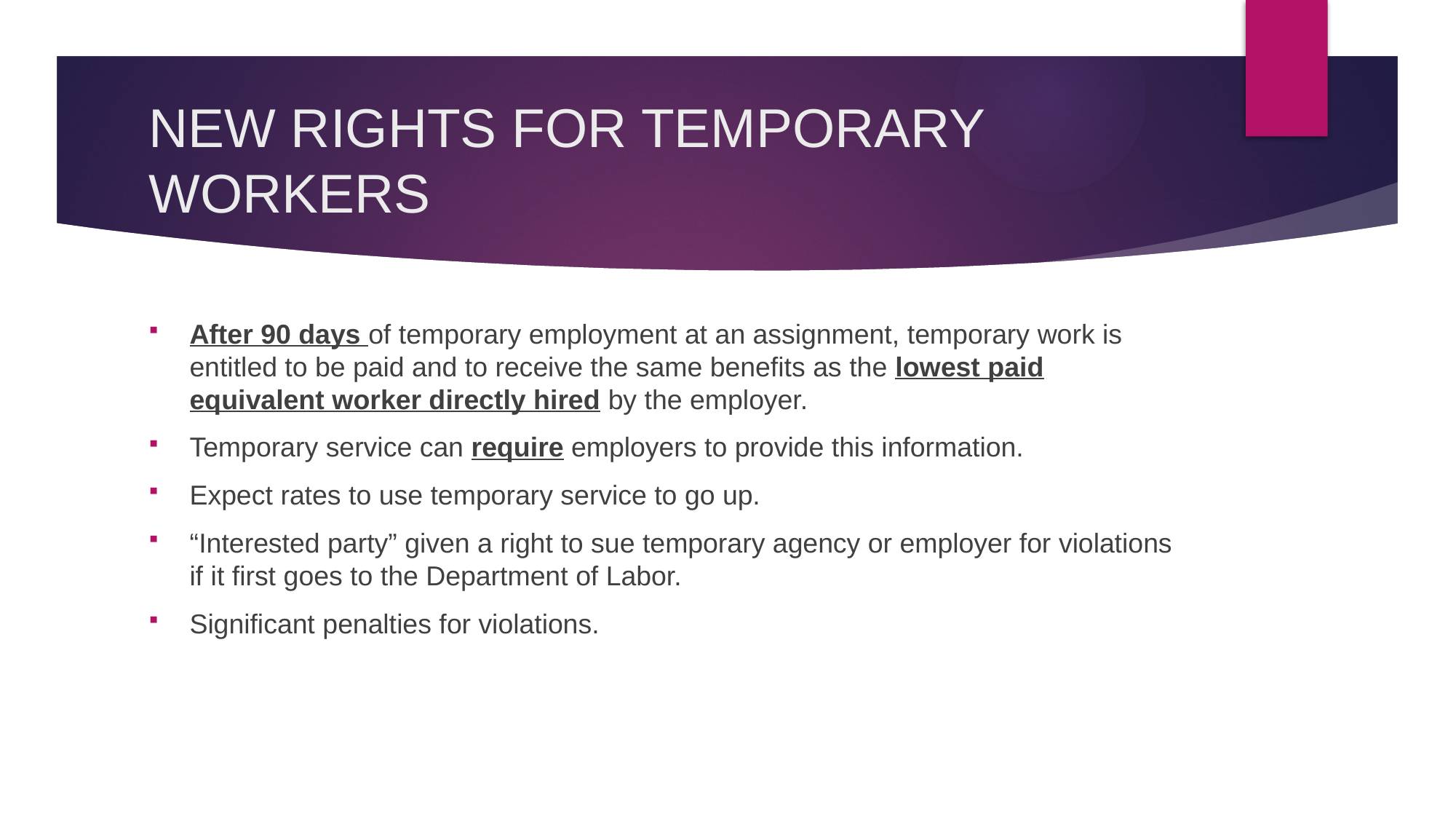

# NEW RIGHTS FOR TEMPORARY WORKERS
After 90 days of temporary employment at an assignment, temporary work is entitled to be paid and to receive the same benefits as the lowest paid equivalent worker directly hired by the employer.
Temporary service can require employers to provide this information.
Expect rates to use temporary service to go up.
“Interested party” given a right to sue temporary agency or employer for violations if it first goes to the Department of Labor.
Significant penalties for violations.